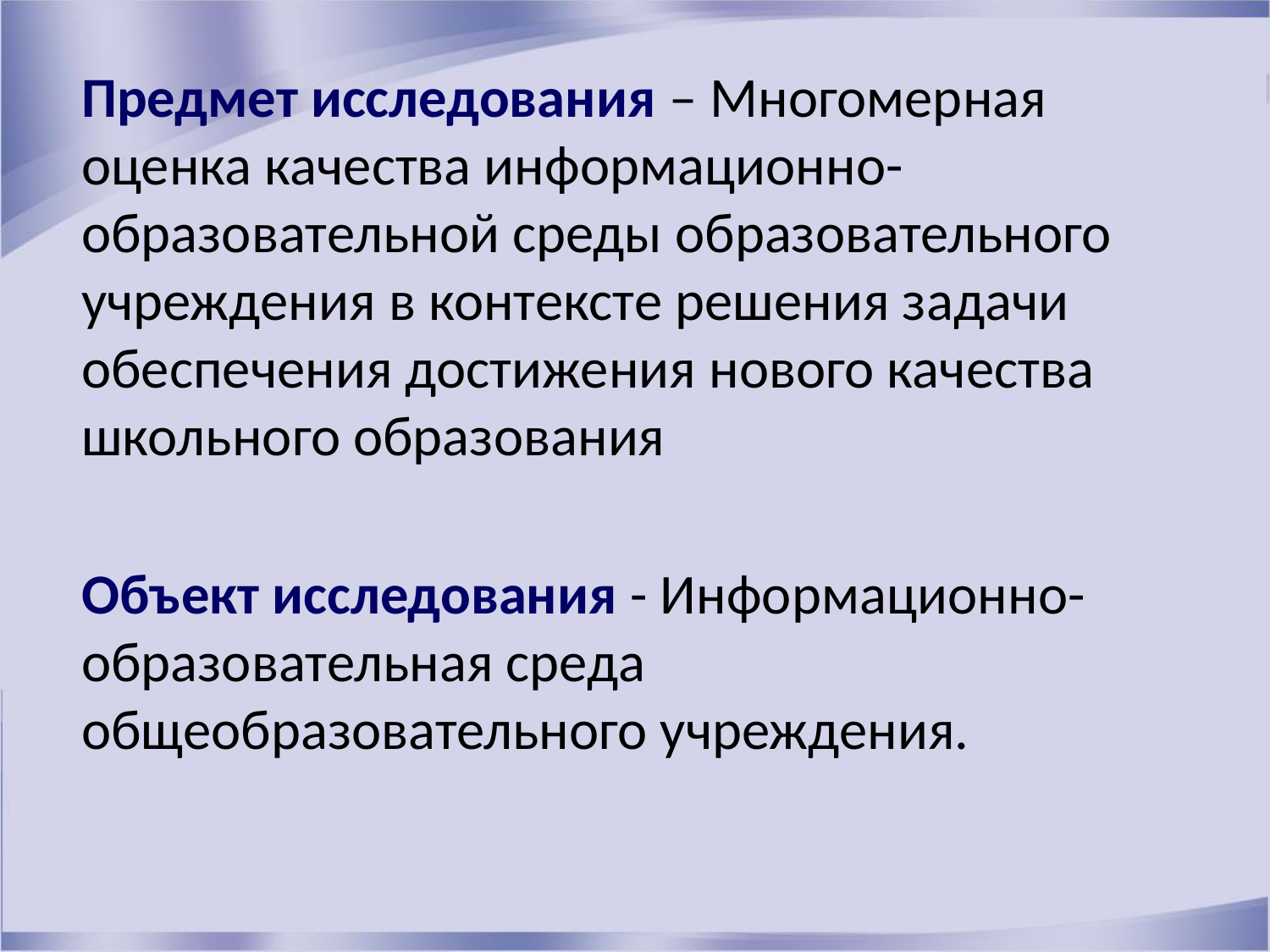

Предмет исследования – Многомерная оценка качества информационно-образовательной среды образовательного учреждения в контексте решения задачи обеспечения достижения нового качества школьного образования

Объект исследования - Информационно-образовательная среда общеобразовательного учреждения.